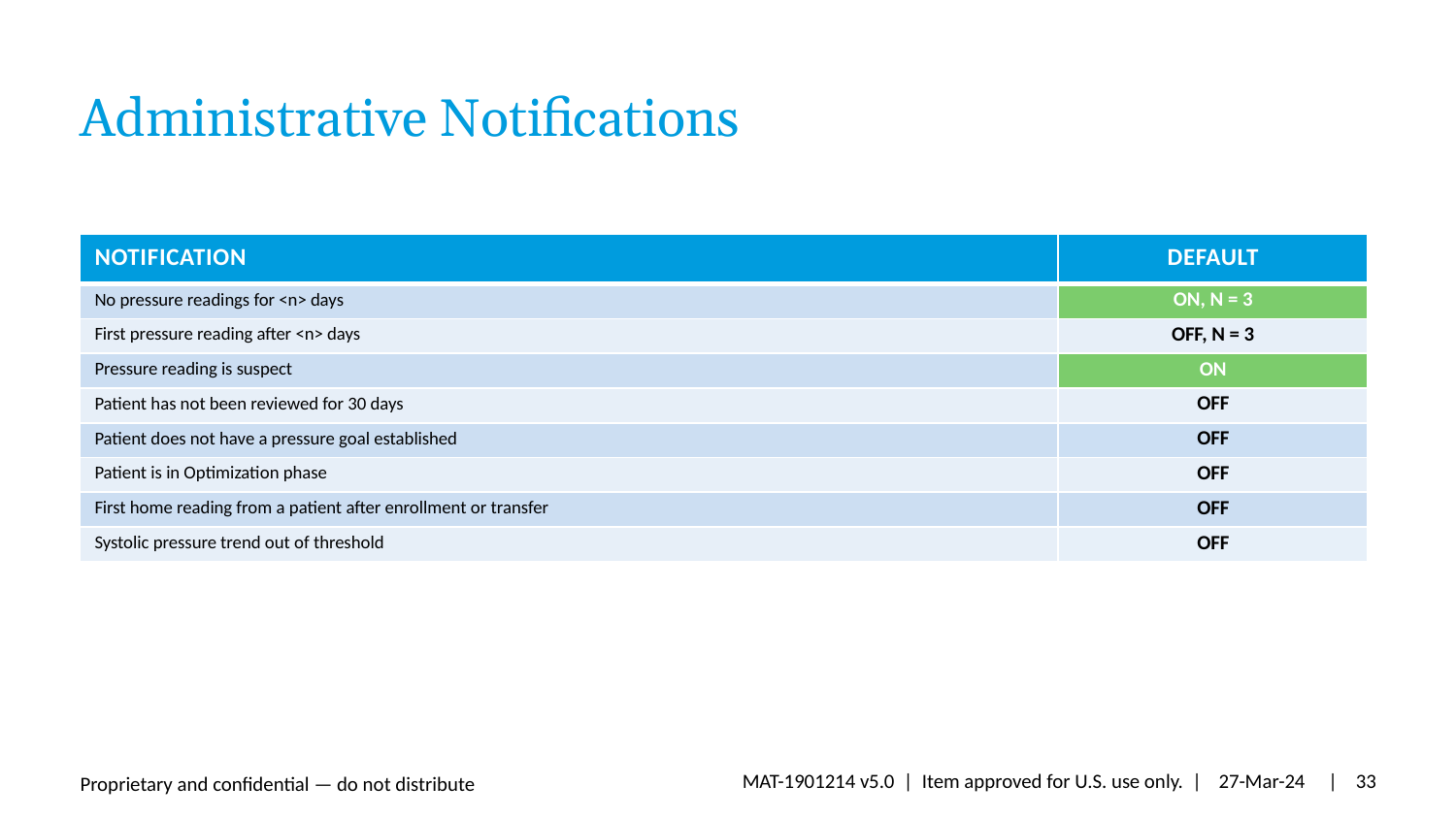

# Administrative Notifications
| NOTIFICATION | DEFAULT |
| --- | --- |
| No pressure readings for <n> days | ON, N = 3 |
| First pressure reading after <n> days | OFF, N = 3 |
| Pressure reading is suspect | ON |
| Patient has not been reviewed for 30 days | OFF |
| Patient does not have a pressure goal established | OFF |
| Patient is in Optimization phase | OFF |
| First home reading from a patient after enrollment or transfer | OFF |
| Systolic pressure trend out of threshold | OFF |
MAT-1901214 v5.0  |  Item approved for U.S. use only.  |
27-Mar-24
|    33